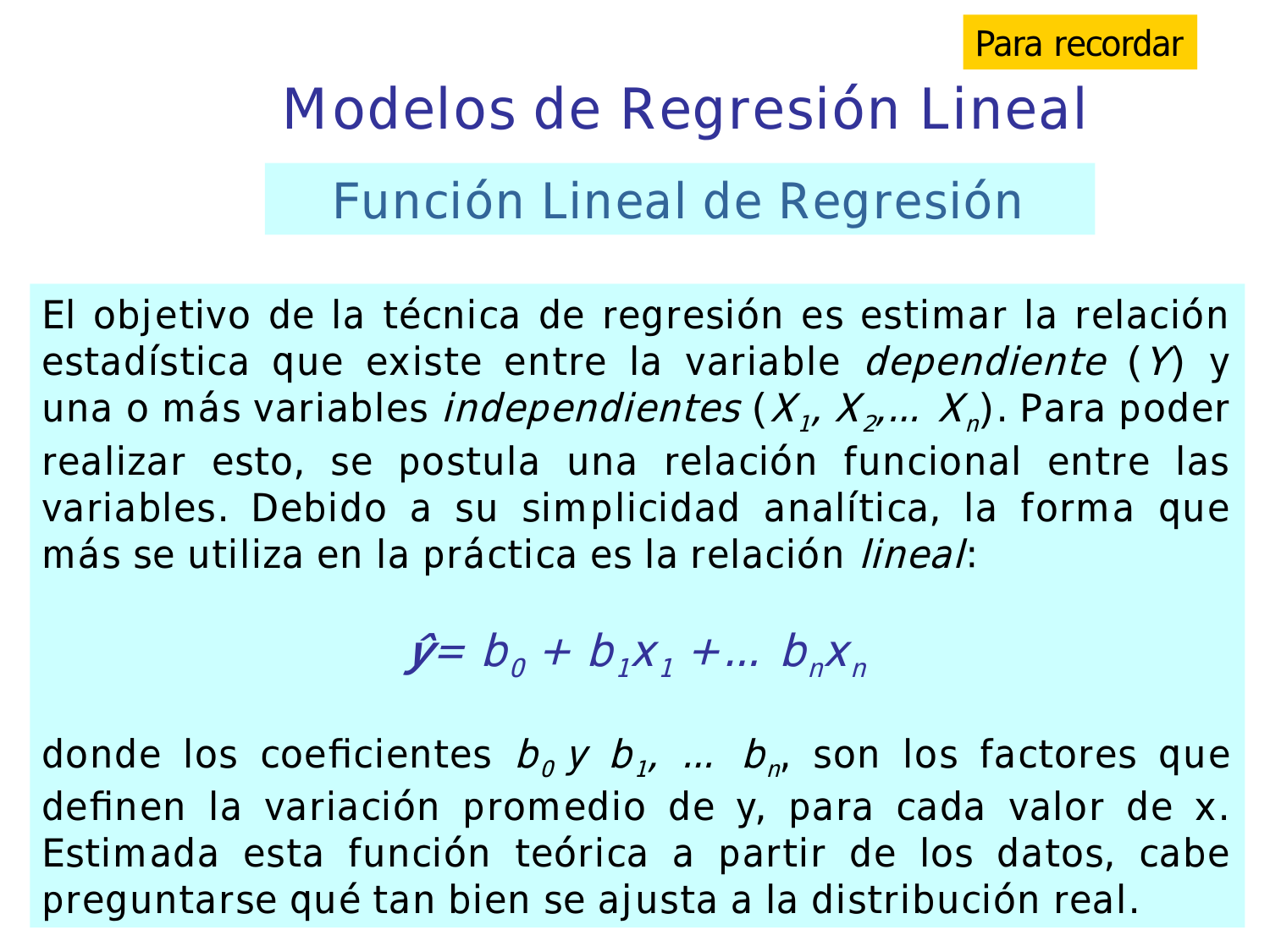

Para recordar
Modelos de Regresión Lineal
Función Lineal de Regresión
El objetivo de la técnica de regresión es estimar la relación estadística que existe entre la variable dependiente (Y) y una o más variables independientes (X1, X2,… Xn). Para poder realizar esto, se postula una relación funcional entre las variables. Debido a su simplicidad analítica, la forma que más se utiliza en la práctica es la relación lineal:

ŷ= b0 + b1x1 +… bnxn

donde los coeficientes b0 y b1, … bn, son los factores que definen la variación promedio de y, para cada valor de x. Estimada esta función teórica a partir de los datos, cabe preguntarse qué tan bien se ajusta a la distribución real.